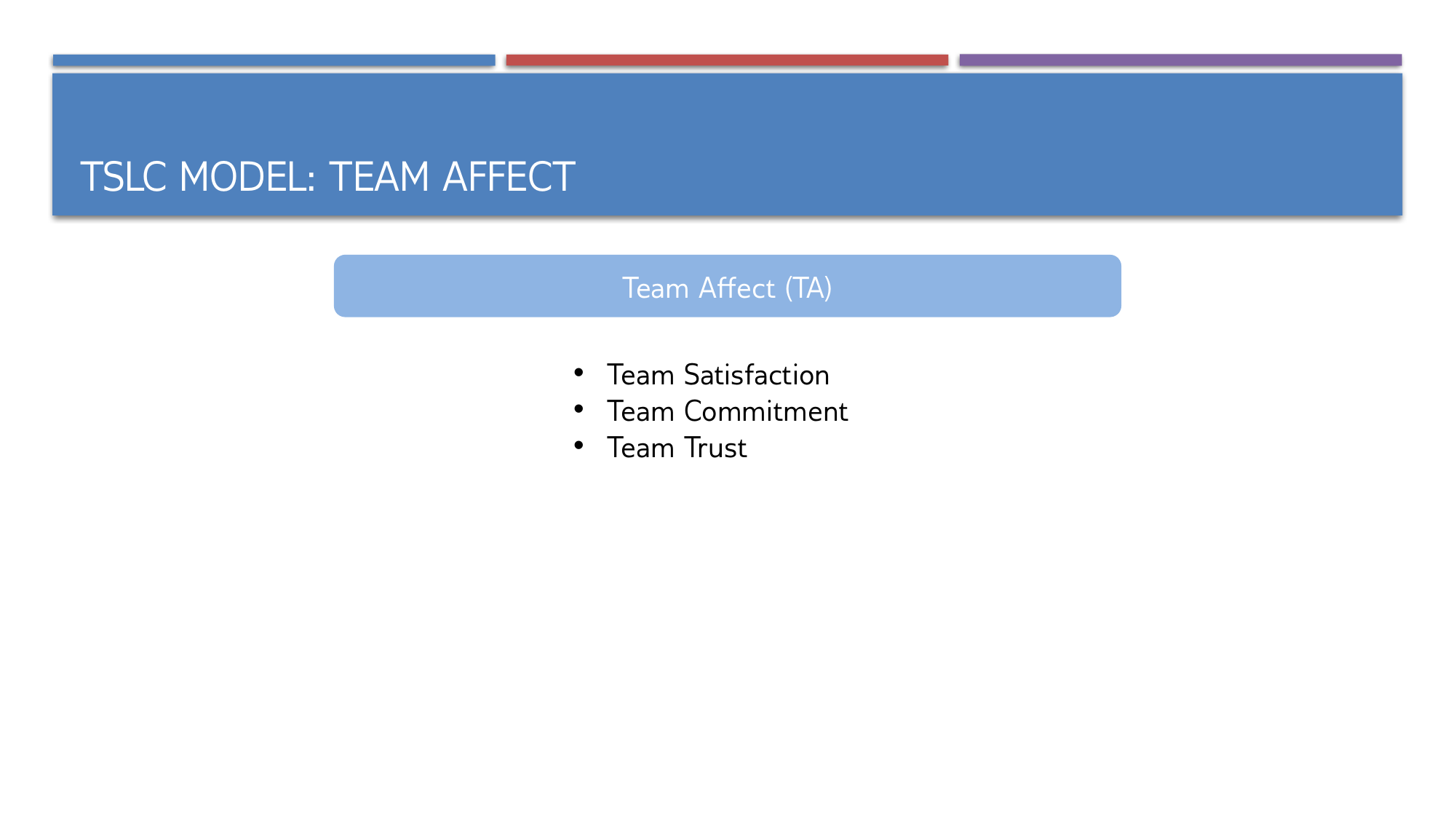

# TSLC Model: Team AFFECT
Team Affect (TA)
Team Satisfaction
Team Commitment
Team Trust